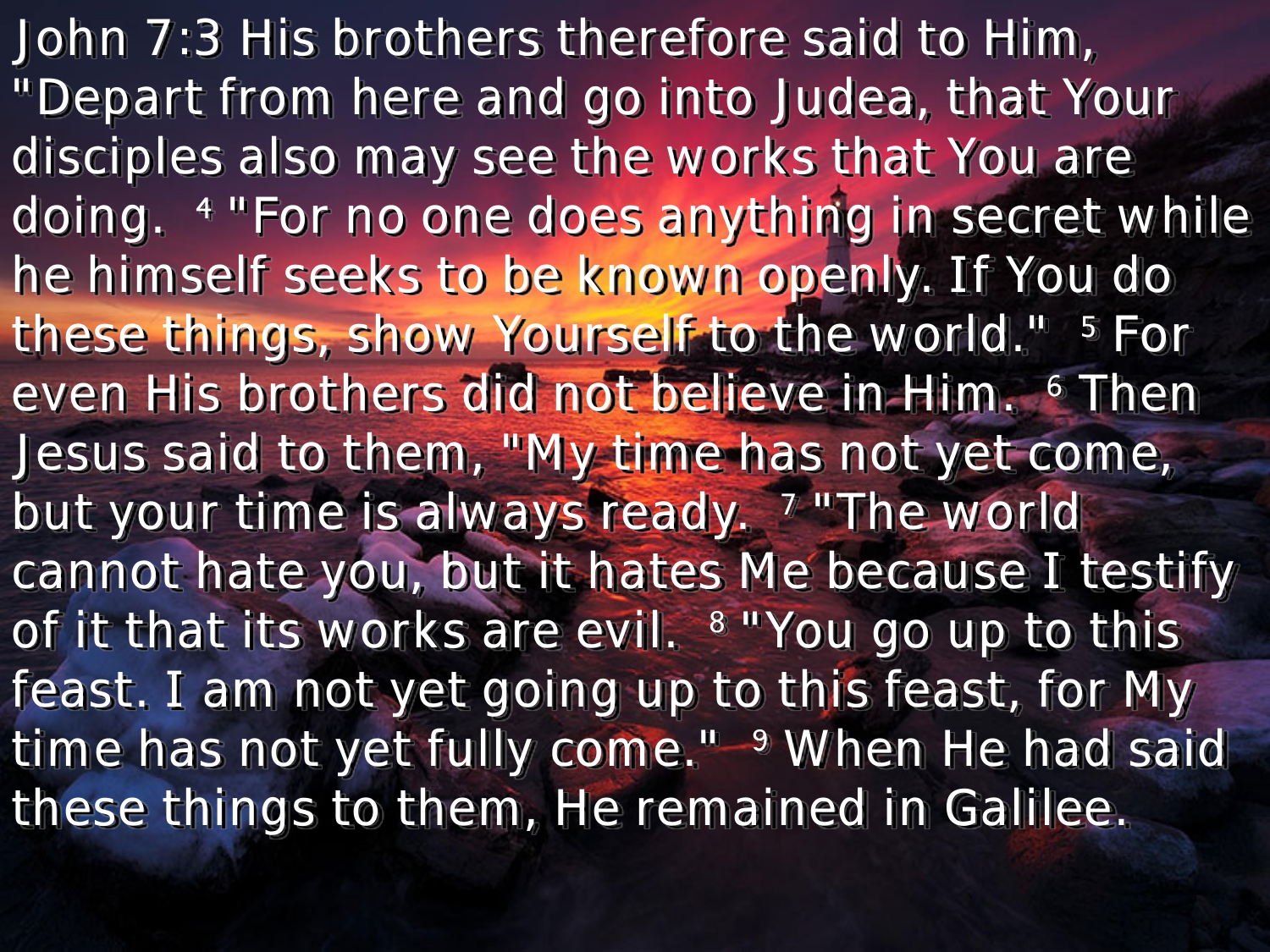

John 7:3 His brothers therefore said to Him, "Depart from here and go into Judea, that Your disciples also may see the works that You are doing.  4 "For no one does anything in secret while he himself seeks to be known openly. If You do these things, show Yourself to the world."  5 For even His brothers did not believe in Him.  6 Then Jesus said to them, "My time has not yet come, but your time is always ready.  7 "The world cannot hate you, but it hates Me because I testify of it that its works are evil.  8 "You go up to this feast. I am not yet going up to this feast, for My time has not yet fully come."  9 When He had said these things to them, He remained in Galilee.